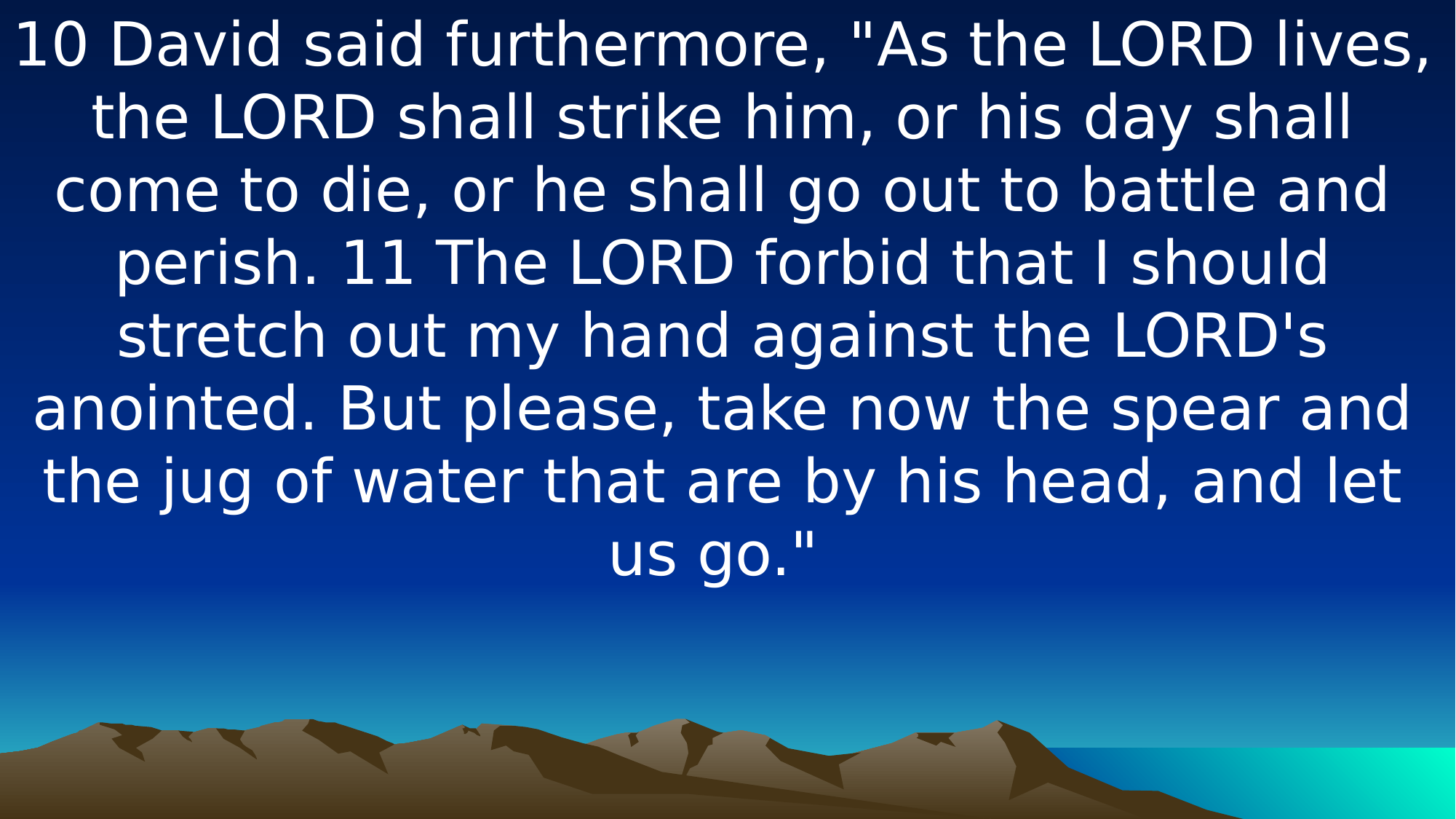

10 David said furthermore, "As the LORD lives, the LORD shall strike him, or his day shall come to die, or he shall go out to battle and perish. 11 The LORD forbid that I should stretch out my hand against the LORD's anointed. But please, take now the spear and the jug of water that are by his head, and let us go."